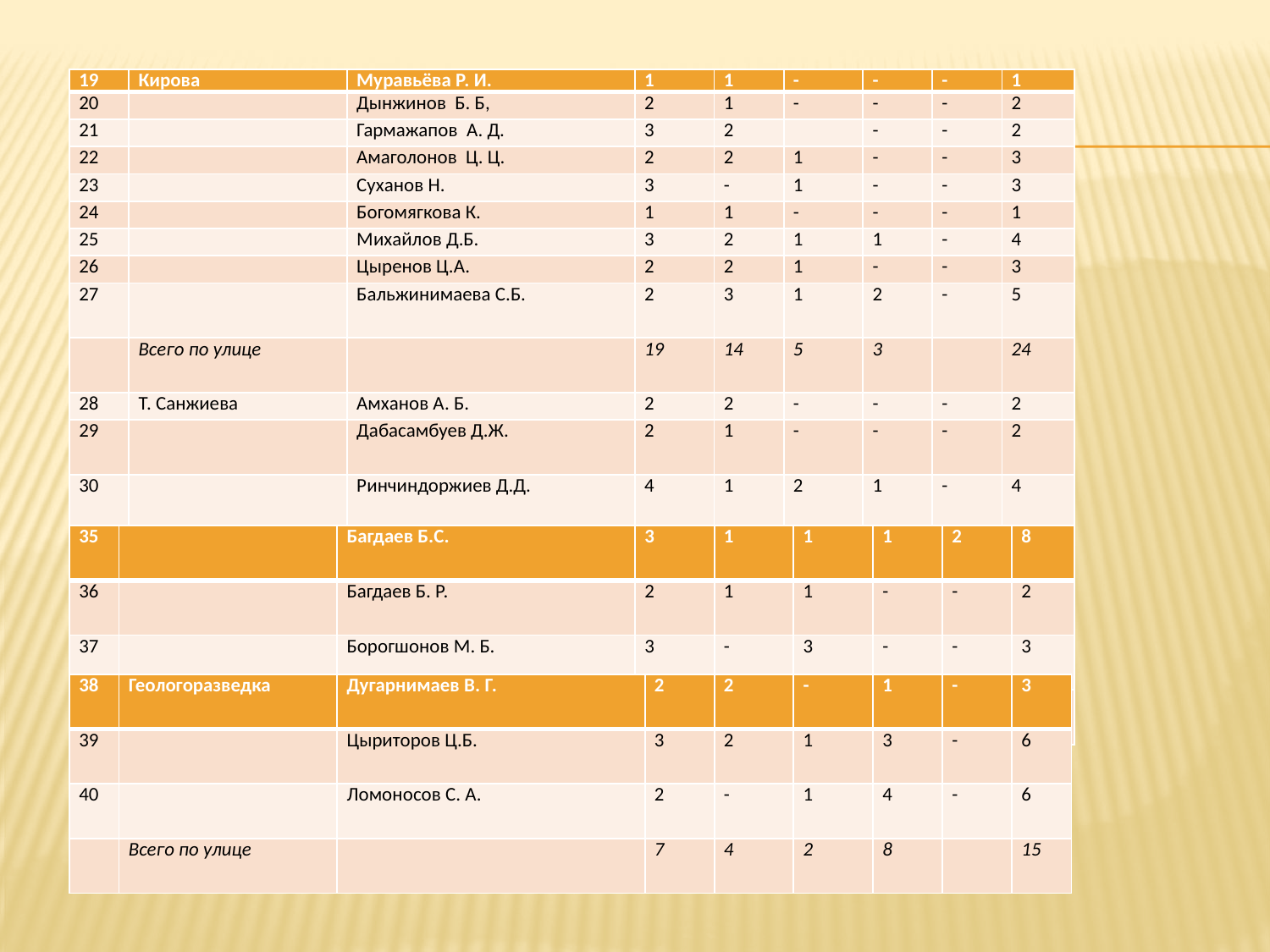

| 19 | Кирова | Муравьёва Р. И. | 1 | 1 | - | - | - | 1 |
| --- | --- | --- | --- | --- | --- | --- | --- | --- |
| 20 |  | Дынжинов Б. Б, | 2 | 1 | - | - | - | 2 |
| 21 |  | Гармажапов А. Д. | 3 | 2 |  | - | - | 2 |
| 22 |  | Амаголонов Ц. Ц. | 2 | 2 | 1 | - | - | 3 |
| 23 |  | Суханов Н. | 3 | - | 1 | - | - | 3 |
| 24 |  | Богомягкова К. | 1 | 1 | - | - | - | 1 |
| 25 |  | Михайлов Д.Б. | 3 | 2 | 1 | 1 | - | 4 |
| 26 |  | Цыренов Ц.А. | 2 | 2 | 1 | - | - | 3 |
| 27 |  | Бальжинимаева С.Б. | 2 | 3 | 1 | 2 | - | 5 |
|  | Всего по улице |  | 19 | 14 | 5 | 3 |  | 24 |
| 28 | Т. Санжиева | Амханов А. Б. | 2 | 2 | - | - | - | 2 |
| 29 |  | Дабасамбуев Д.Ж. | 2 | 1 | - | - | - | 2 |
| 30 |  | Ринчиндоржиев Д.Д. | 4 | 1 | 2 | 1 | - | 4 |
| 31 |  | Багдаев Б. Б. | 4 | 2 | 1 | 1 | - | 4 |
| 32 |  | Дугарнимаев Д.Г. | 2 | 2 | - | - | - | 2 |
| 33 |  | Жигмитжамсоев Б. | 2 | 2 | - | - | - | 2 |
| 34 |  | Батуев Н.А. | 1 | 1 | - | - | - | 1 |
| 35 |  | Багдаев Б.С. | 3 | 1 | 1 | 1 | 2 | 8 |
| --- | --- | --- | --- | --- | --- | --- | --- | --- |
| 36 |  | Багдаев Б. Р. | 2 | 1 | 1 | - | - | 2 |
| 37 |  | Борогшонов М. Б. | 3 | - | 3 | - | - | 3 |
|  | Всего по улице |  | 25 | 13 | 8 | 3 | 2 | 26 |
| 38 | Геологоразведка | Дугарнимаев В. Г. | 2 | 2 | - | 1 | - | 3 |
| --- | --- | --- | --- | --- | --- | --- | --- | --- |
| 39 |  | Цыриторов Ц.Б. | 3 | 2 | 1 | 3 | - | 6 |
| 40 |  | Ломоносов С. А. | 2 | - | 1 | 4 | - | 6 |
|  | Всего по улице |  | 7 | 4 | 2 | 8 |  | 15 |